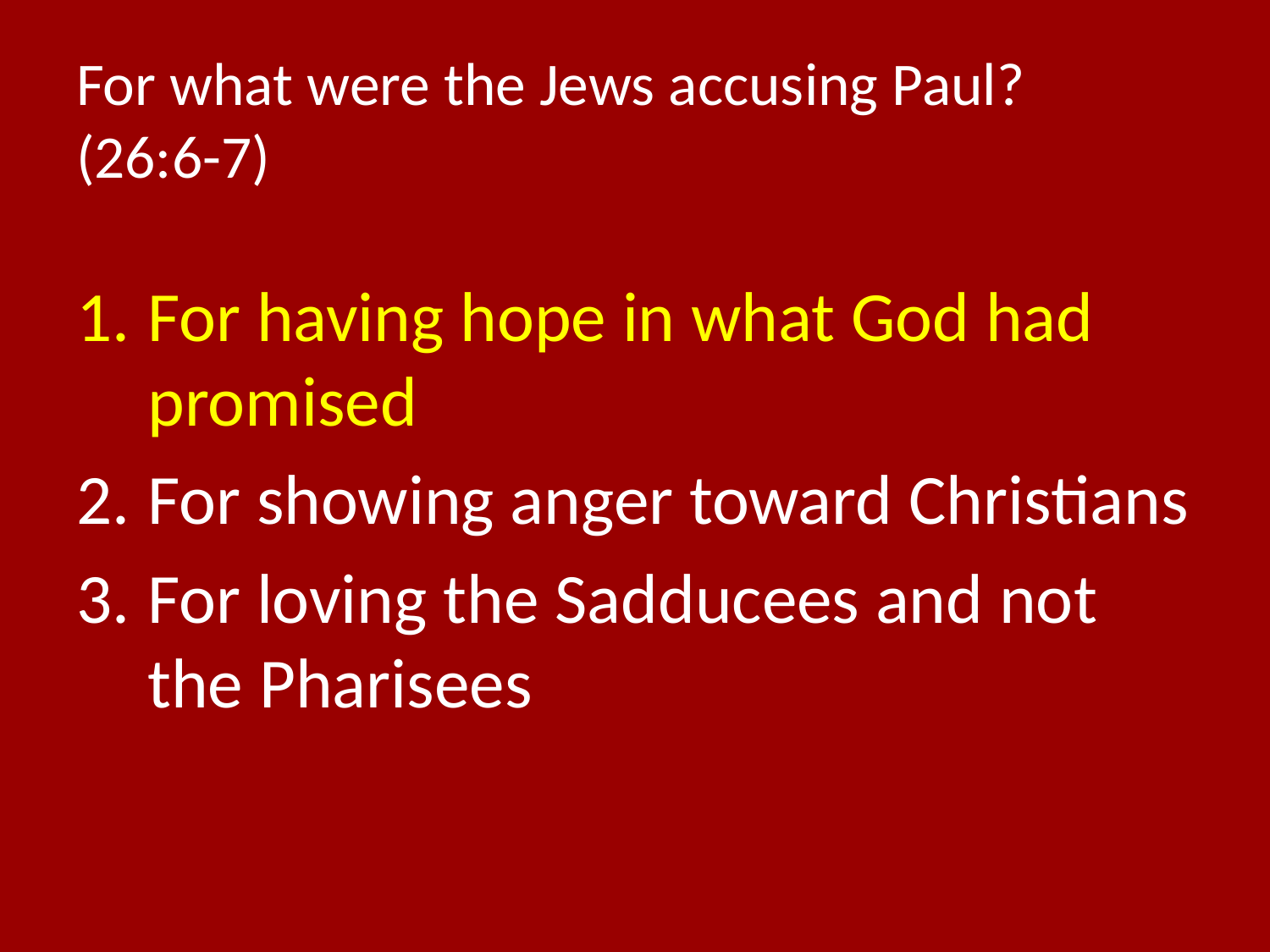

# For what were the Jews accusing Paul?  (26:6-7)
For having hope in what God had promised
For showing anger toward Christians
For loving the Sadducees and not the Pharisees